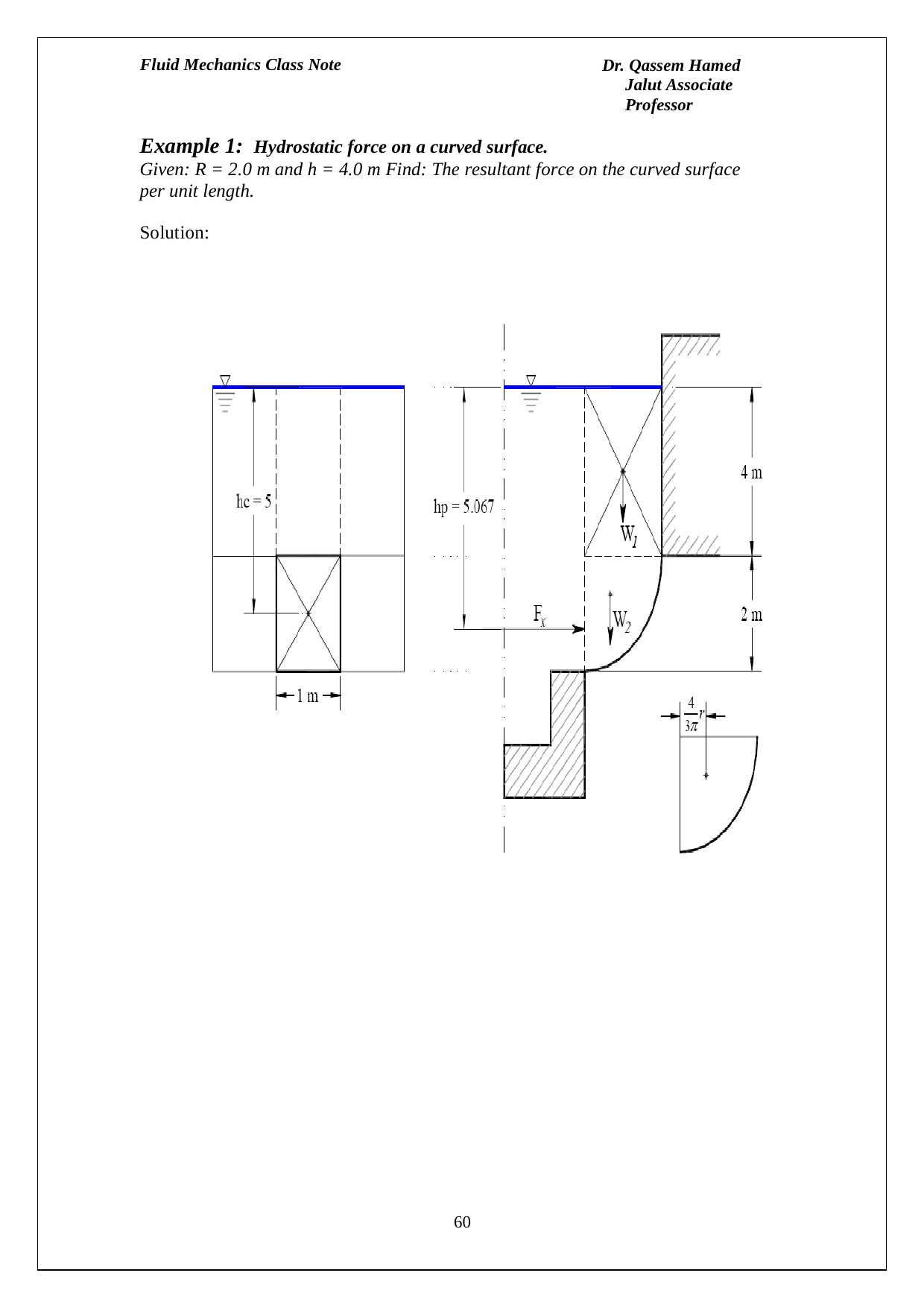

Fluid Mechanics Class Note
Dr. Qassem Hamed Jalut Associate Professor
Example 1:  Hydrostatic force on a curved surface.
Given: R = 2.0 m and h = 4.0 m Find: The resultant force on the curved surface per unit length.

Solution:

60